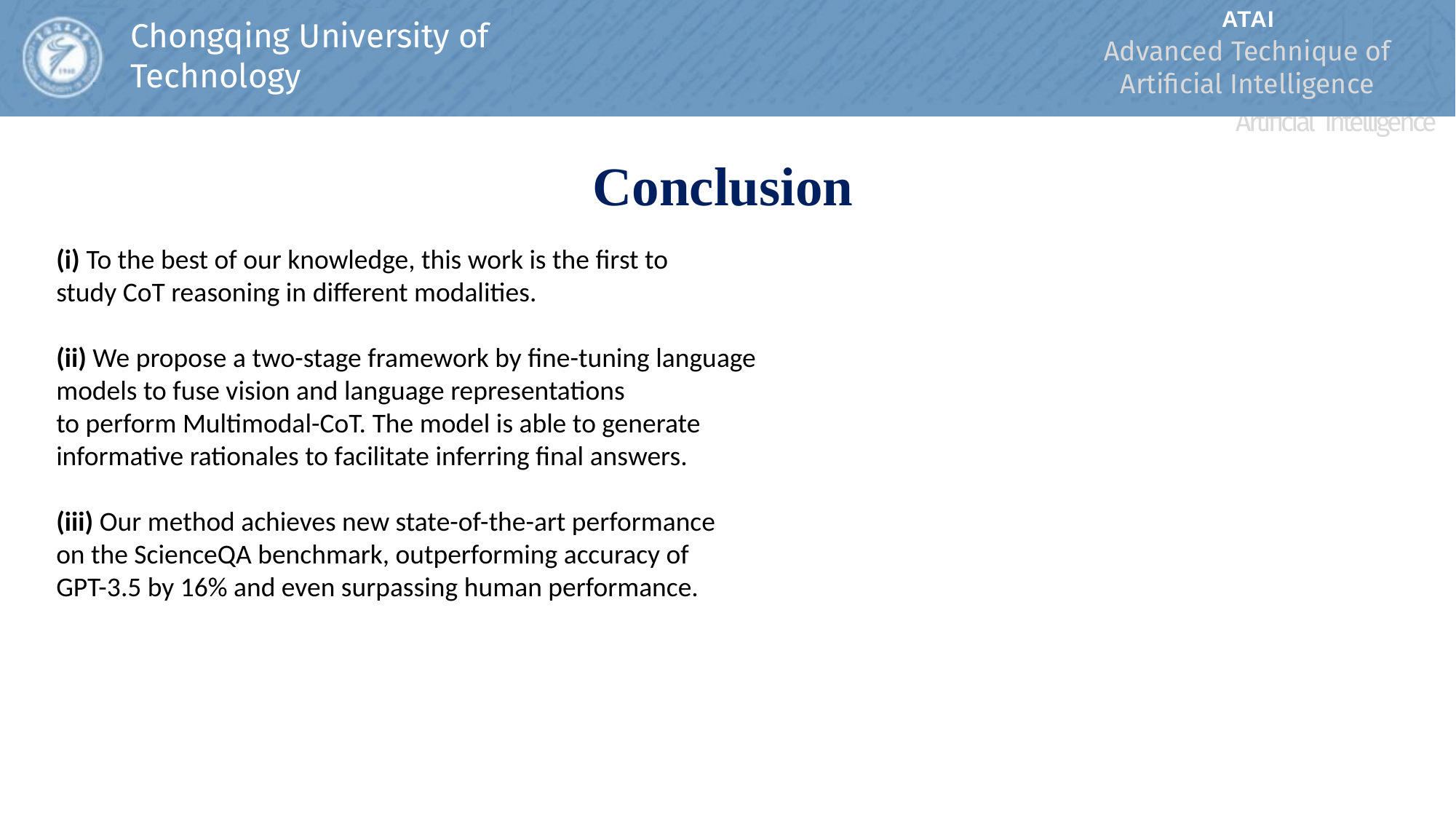

ATAI
Advanced Technique of Artificial Intelligence
ATAI
ChongqingUniversity	AdvancedTechniqueof
of Technology	Artificial Intelligence

Chongqing University of
Technology
Chongqing University	ATAI
of Technology	Advanced Techniqueof
Artificial Intelligence
Chongqing University of Technology
Chongqing University of Technology
 Conclusion
(i) To the best of our knowledge, this work is the first to
study CoT reasoning in different modalities.

(ii) We propose a two-stage framework by fine-tuning language models to fuse vision and language representations
to perform Multimodal-CoT. The model is able to generate
informative rationales to facilitate inferring final answers.

(iii) Our method achieves new state-of-the-art performance
on the ScienceQA benchmark, outperforming accuracy of
GPT-3.5 by 16% and even surpassing human performance.